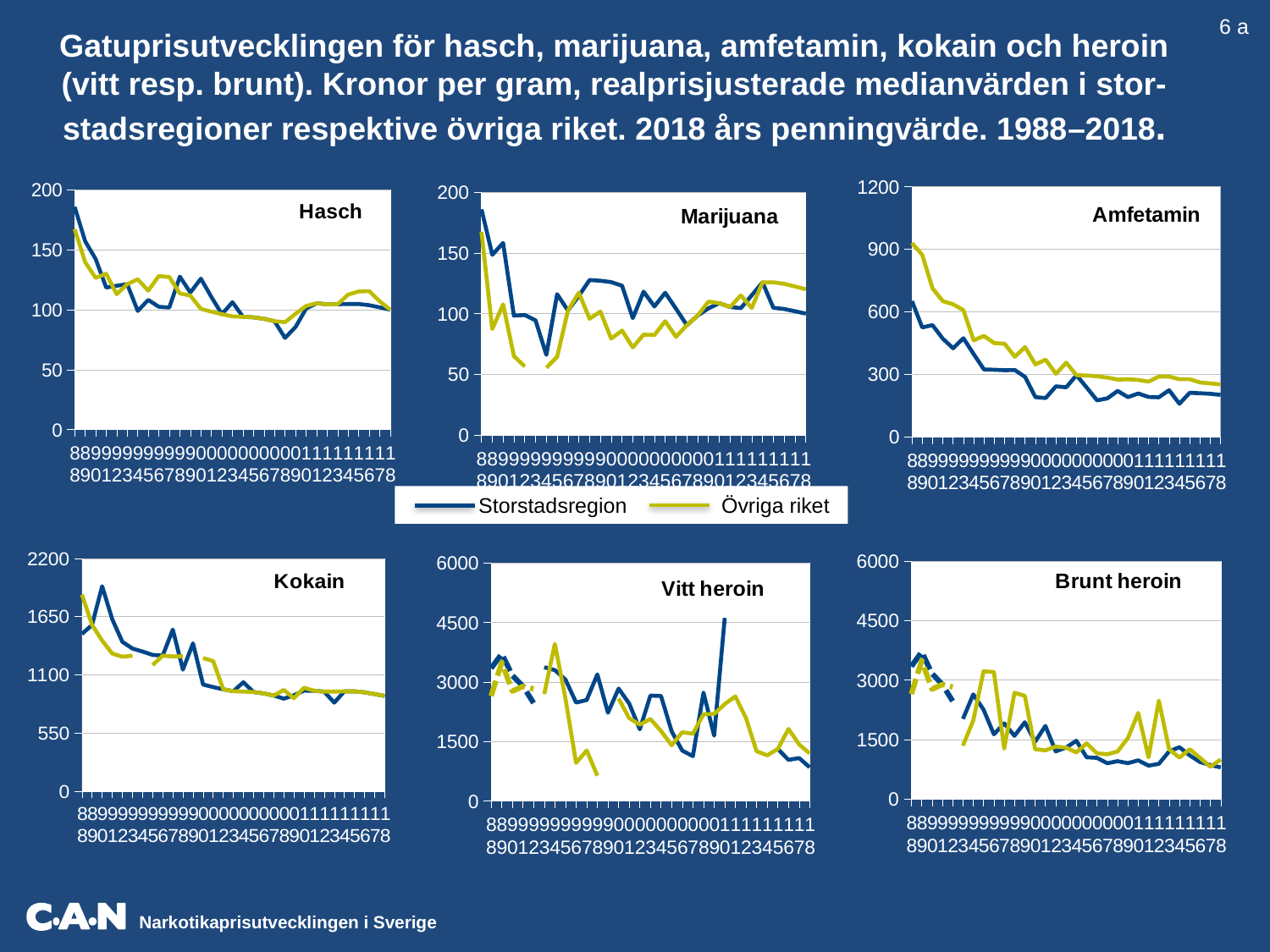

Antal
Kilo

  6 a
Gatuprisutvecklingen för hasch, marijuana, amfetamin, kokain och heroin (vitt resp. brunt). Kronor per gram, realprisjusterade medianvärden i stor-stadsregioner respektive övriga riket. 2018 års penningvärde. 1988–2018.

### Chart

| Category |  |  |  |
|---|---|---|---|
| 88 | 185.8517260894171 | 167.26655348047538 | None |
| 89 | 157.145895363675 | 139.68524032326667 | None |
| 90 | 142.38365931207244 | 126.56325272184218 | None |
| 91 | 118.53508231358393 | 130.09948058807993 | None |
| 92 | 120.01891822168716 | 112.95898185570556 | None |
| 93 | 121.34499322576671 | 121.34499322576671 | None |
| 94 | 98.98324157055016 | 125.3787726560302 | None |
| 95 | 108.20428336079077 | 115.93316074370439 | None |
| 96 | 102.50487709715176 | 128.13109637143972 | None |
| 97 | 101.8334043955192 | 127.291755494399 | None |
| 98 | 127.63311309755147 | 113.59347065682081 | None |
| 99 | 114.34098030871598 | 111.80006963518896 | None |
| 00 | 125.91541735362908 | 100.73233388290326 | None |
| 01 | 110.65932831629787 | 98.36384739226477 | None |
| 02 | 96.28733736485246 | 96.28733736485246 | None |
| 03 | 106.27449570313904 | 94.46621840279025 | None |
| 04 | 94.11764705882354 | 94.11764705882354 | None |
| 05 | 93.69138047858492 | 93.69138047858492 | None |
| 06 | 92.43543733727392 | 92.43543733727392 | None |
| 07 | 90.43406423186809 | 90.43406423186809 | None |
| 08 | 76.49916805324459 | 89.61331114808652 | None |
| 09 | 85.66670011036419 | 96.6496103809237 | None |
| 10 | 100.97265844546565 | 103.14411346579824 | None |
| 11 | 105.44905757313039 | 105.44905757313039 | None |
| 12 | 104.51941438574157 | 104.51941438574157 | None |
| 13 | 104.56600649557409 | 104.56600649557409 | None |
| 14 | 104.75613257201186 | 112.61284251491276 | None |
| 15 | 104.80293601404178 | 115.28322961544596 | None |
| 16 | 103.78282716556583 | 115.458395221692 | None |
| 17 | 101.95274906087981 | 107.0503865139238 | None |
| 18 | 100.0 | 100.0 | None |

[unsupported chart]

### Chart

| Category |  |  |
|---|---|---|
| 88 | 650.4810413129599 | 929.2586304470855 |
| 89 | 523.81965121225 | 873.0327520204168 |
| 90 | 534.7297427497832 | 711.9182965603623 |
| 91 | 469.80367990139973 | 650.4974029403996 |
| 92 | 423.59618195889584 | 635.3942729383438 |
| 93 | 471.8971958779817 | 606.7249661288336 |
| 94 | 395.93296628220065 | 461.9217939959007 |
| 95 | 322.0365576214011 | 483.05483643210164 |
| 96 | 320.32774092859927 | 448.45883730003897 |
| 97 | 318.2293887359975 | 445.5211442303965 |
| 98 | 319.0827827438787 | 382.8993392926544 |
| 99 | 285.85245077178996 | 429.4139038260667 |
| 00 | 188.87312603044361 | 346.26739772248 |
| 01 | 184.43221386049646 | 368.8644277209929 |
| 02 | 240.71834341213116 | 300.89792926516395 |
| 03 | 236.16554600697563 | 354.24831901046343 |
| 04 | 294.11764705882354 | 294.11764705882354 |
| 05 | 234.2284511964623 | 292.7855639955779 |
| 06 | 173.3164450073886 | 288.860741678981 |
| 07 | 183.12898006953287 | 282.6064507245878 |
| 08 | 218.56905158069884 | 273.21131447587356 |
| 09 | 188.9060566536236 | 274.5727567639878 |
| 10 | 206.28822693159648 | 271.43187754157435 |
| 11 | 189.80830363163471 | 263.62264393282595 |
| 12 | 188.13494589433483 | 287.4283895607893 |
| 13 | 222.2027638030949 | 287.55651786282874 |
| 14 | 157.13419885801778 | 274.98484800153113 |
| 15 | 209.60587202808355 | 275.10770703685967 |
| 16 | 207.56565433113167 | 259.4570679139146 |
| 17 | 204.92502561236842 | 254.88187265219952 |
| 18 | 200.0 | 250.0 |
            Storstadsregion                Övriga riket

### Chart

| Category |  |  |
|---|---|---|
| 88 | 1486.8138087153368 | 1858.517260894171 |
| 89 | 1571.45895363675 | 1571.45895363675 |
| 90 | 1937.9998073032082 | 1423.8365931207245 |
| 91 | 1626.243507350999 | 1300.9948058807993 |
| 92 | 1411.9872731963194 | 1270.7885458766875 |
| 93 | 1348.277702508519 | 1280.8638173830932 |
| 94 | 1319.7765542740021 | None |
| 95 | 1288.1462304856043 | 1191.535263199184 |
| 96 | 1281.310963714397 | 1281.310963714397 |
| 97 | 1527.501065932788 | 1272.91755494399 |
| 98 | 1148.6980178779634 | 1276.3311309755147 |
| 99 | 1397.500870439862 | None |
| 00 | 1007.3233388290327 | 1259.1541735362907 |
| 01 | 983.6384739226478 | 1229.5480924033097 |
| 02 | 962.8733736485246 | 962.8733736485246 |
| 03 | 944.6621840279025 | 944.6621840279025 |
| 04 | 1029.4117647058824 | 941.1764705882354 |
| 05 | 936.9138047858492 | 936.9138047858492 |
| 06 | 924.3543733727392 | 924.3543733727392 |
| 07 | 904.3406423186809 | 904.3406423186809 |
| 08 | 874.2762063227954 | 956.2396006655574 |
| 09 | 906.0900973211598 | 878.632821644761 |
| 10 | 950.0115713955101 | 977.1547591496676 |
| 11 | 949.0415181581735 | 949.0415181581735 |
| 12 | 940.6747294716741 | 940.6747294716741 |
| 13 | 836.5280519645927 | 941.0940584601667 |
| 14 | 942.8051931481068 | 942.8051931481068 |
| 15 | 943.2264241263761 | 943.2264241263761 |
| 16 | 934.0454444900926 | 934.0454444900926 |
| 17 | 917.5747415479183 | 917.5747415479183 |
| 18 | 900.0 | 900.0 |

[unsupported chart]

[unsupported chart]